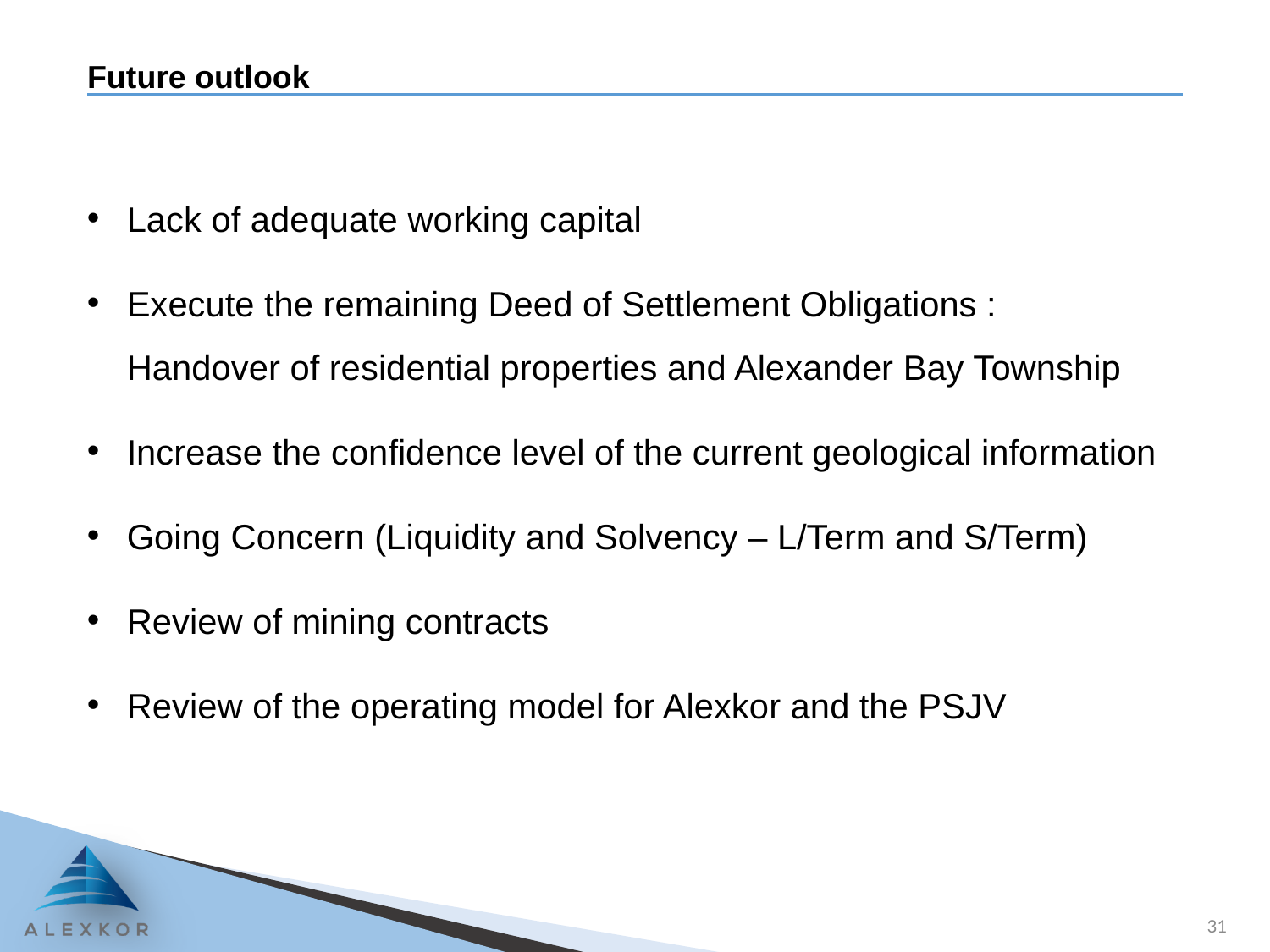

# Future outlook

Lack of adequate working capital
Execute the remaining Deed of Settlement Obligations : Handover of residential properties and Alexander Bay Township
Increase the confidence level of the current geological information
Going Concern (Liquidity and Solvency – L/Term and S/Term)
Review of mining contracts
Review of the operating model for Alexkor and the PSJV

31